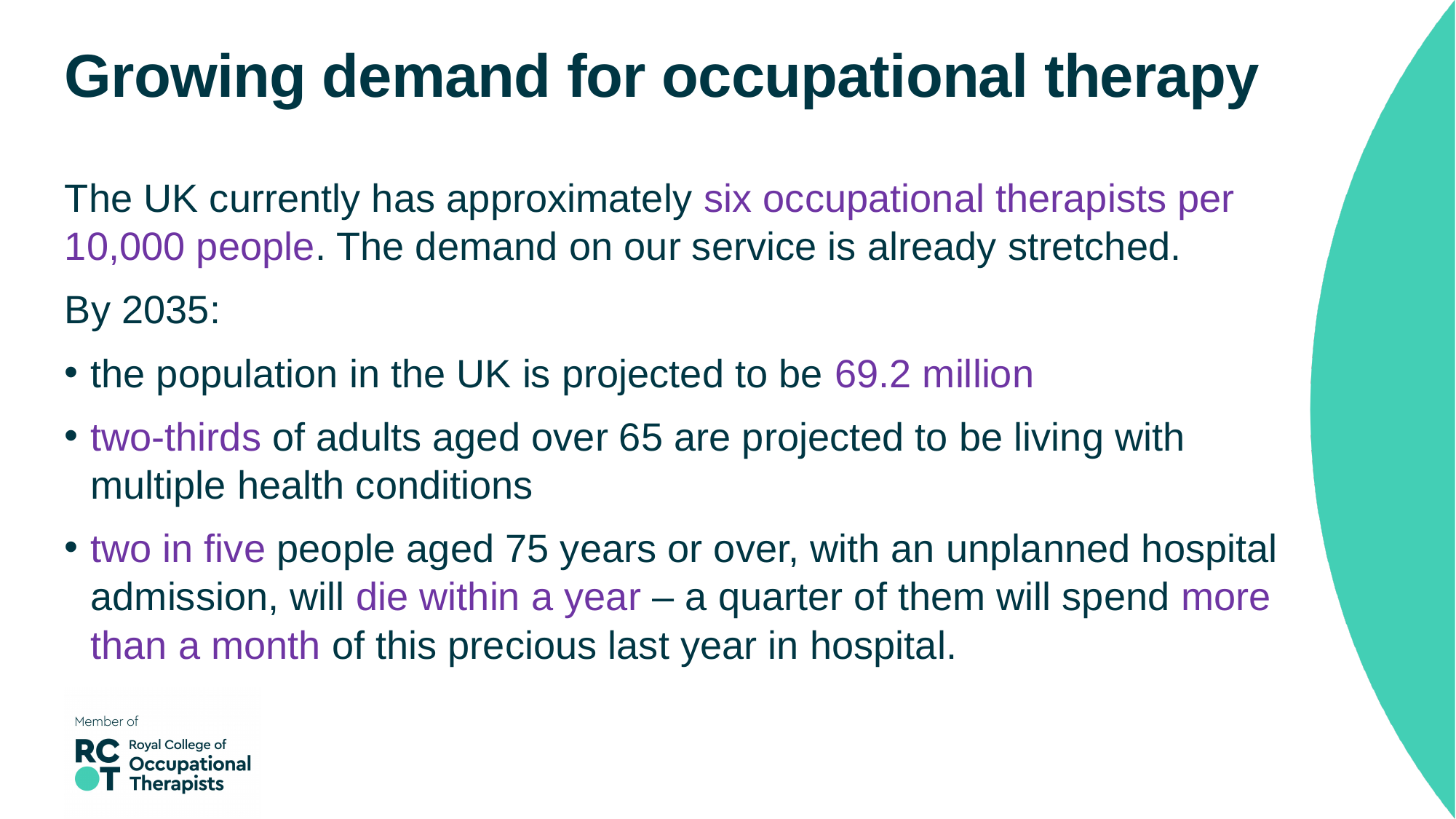

# Growing demand for occupational therapy
The UK currently has approximately six occupational therapists per 10,000 people. The demand on our service is already stretched.
By 2035:
the population in the UK is projected to be 69.2 million
two-thirds of adults aged over 65 are projected to be living with multiple health conditions
two in five people aged 75 years or over, with an unplanned hospital admission, will die within a year – a quarter of them will spend more than a month of this precious last year in hospital.